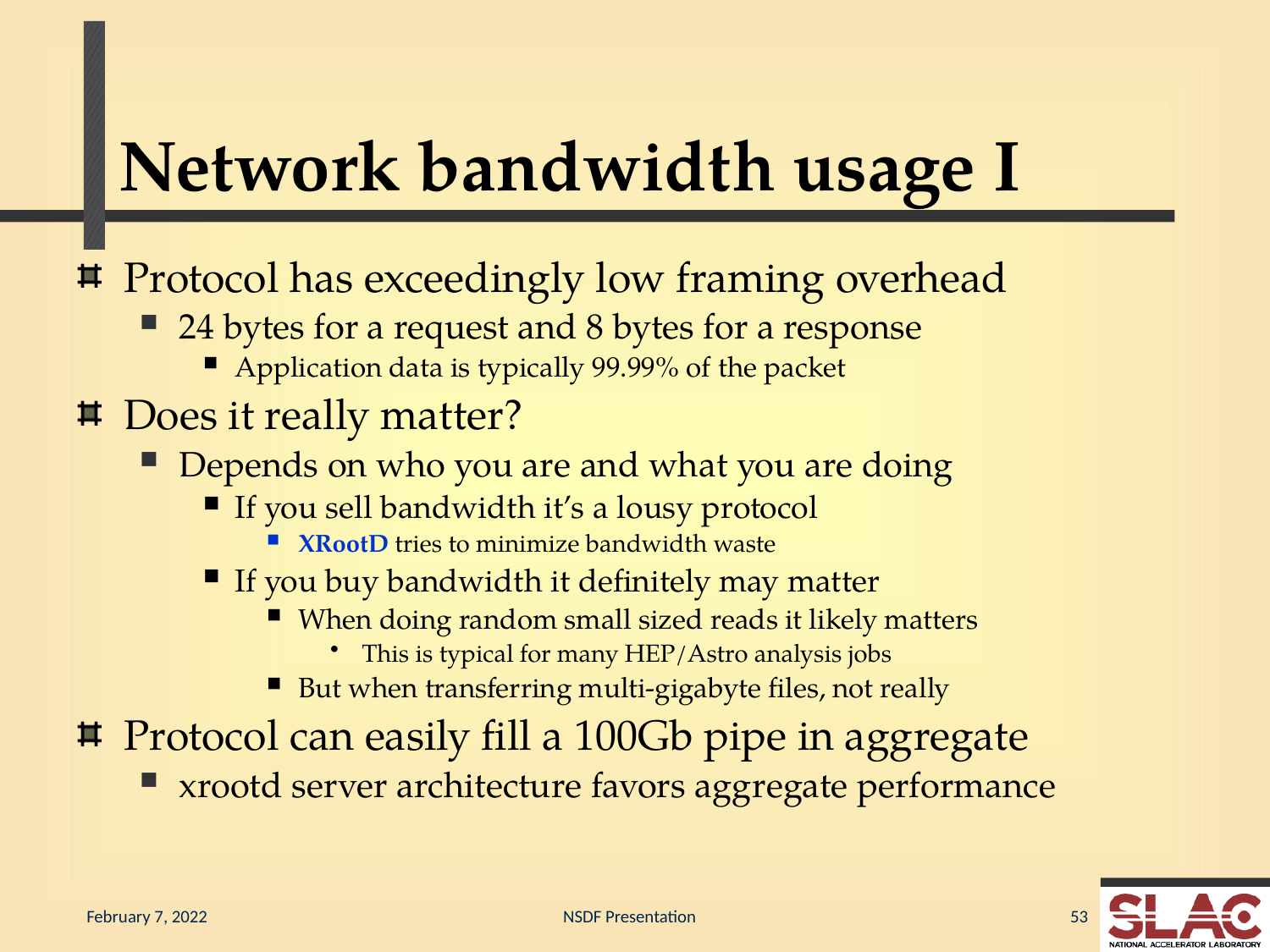

# Network bandwidth usage I
Protocol has exceedingly low framing overhead
24 bytes for a request and 8 bytes for a response
Application data is typically 99.99% of the packet
Does it really matter?
Depends on who you are and what you are doing
If you sell bandwidth it’s a lousy protocol
XRootD tries to minimize bandwidth waste
If you buy bandwidth it definitely may matter
When doing random small sized reads it likely matters
This is typical for many HEP/Astro analysis jobs
But when transferring multi-gigabyte files, not really
Protocol can easily fill a 100Gb pipe in aggregate
xrootd server architecture favors aggregate performance